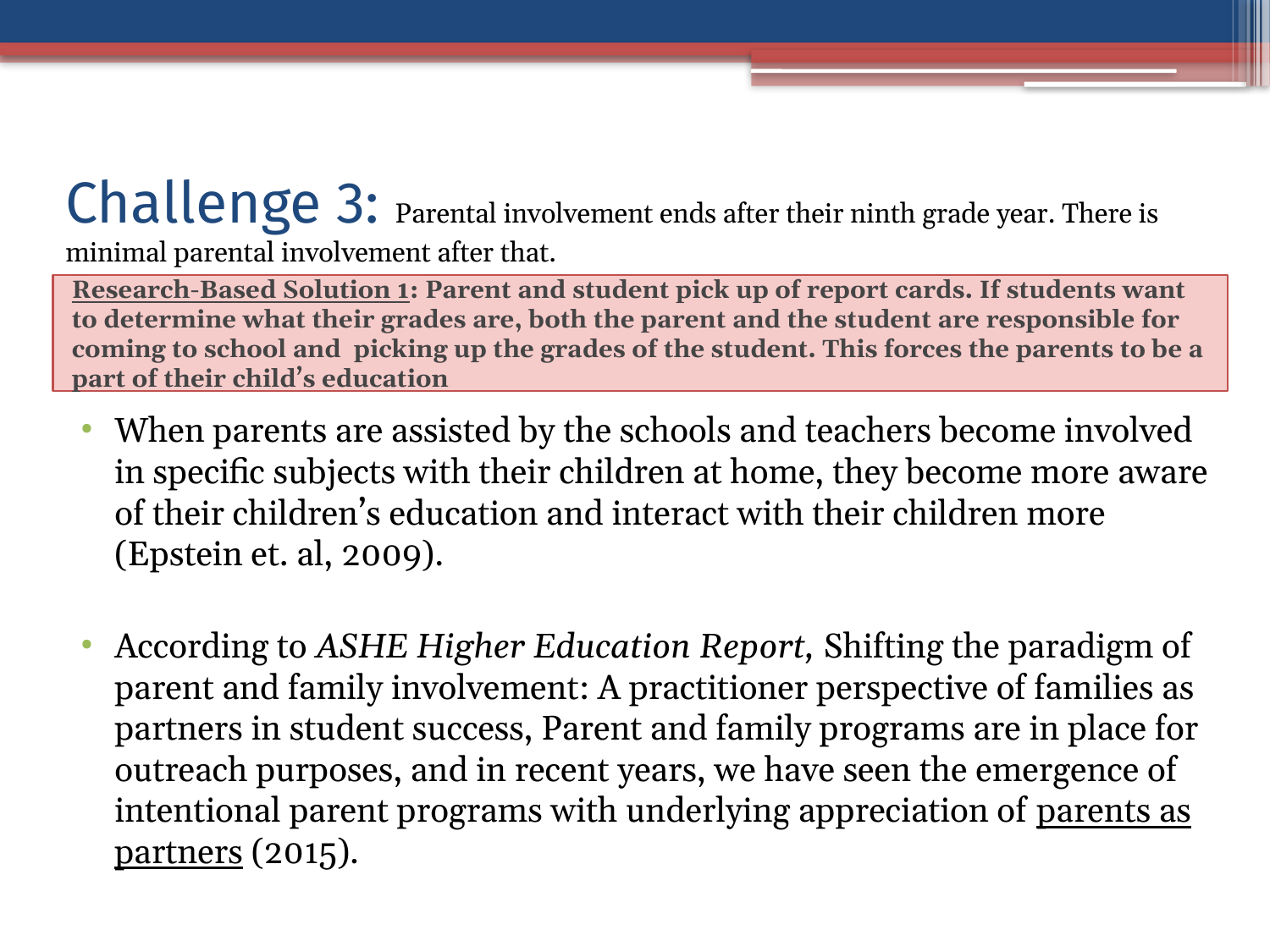

# Challenge 3: Parental involvement ends after their ninth grade year. There is minimal parental involvement after that.
Research-Based Solution 1: Parent and student pick up of report cards. If students want to determine what their grades are, both the parent and the student are responsible for coming to school and  picking up the grades of the student. This forces the parents to be a part of their child’s education
When parents are assisted by the schools and teachers become involved in specific subjects with their children at home, they become more aware of their children’s education and interact with their children more (Epstein et. al, 2009).

According to ASHE Higher Education Report, Shifting the paradigm of parent and family involvement: A practitioner perspective of families as partners in student success, Parent and family programs are in place for outreach purposes, and in recent years, we have seen the emergence of intentional parent programs with underlying appreciation of parents as partners (2015).